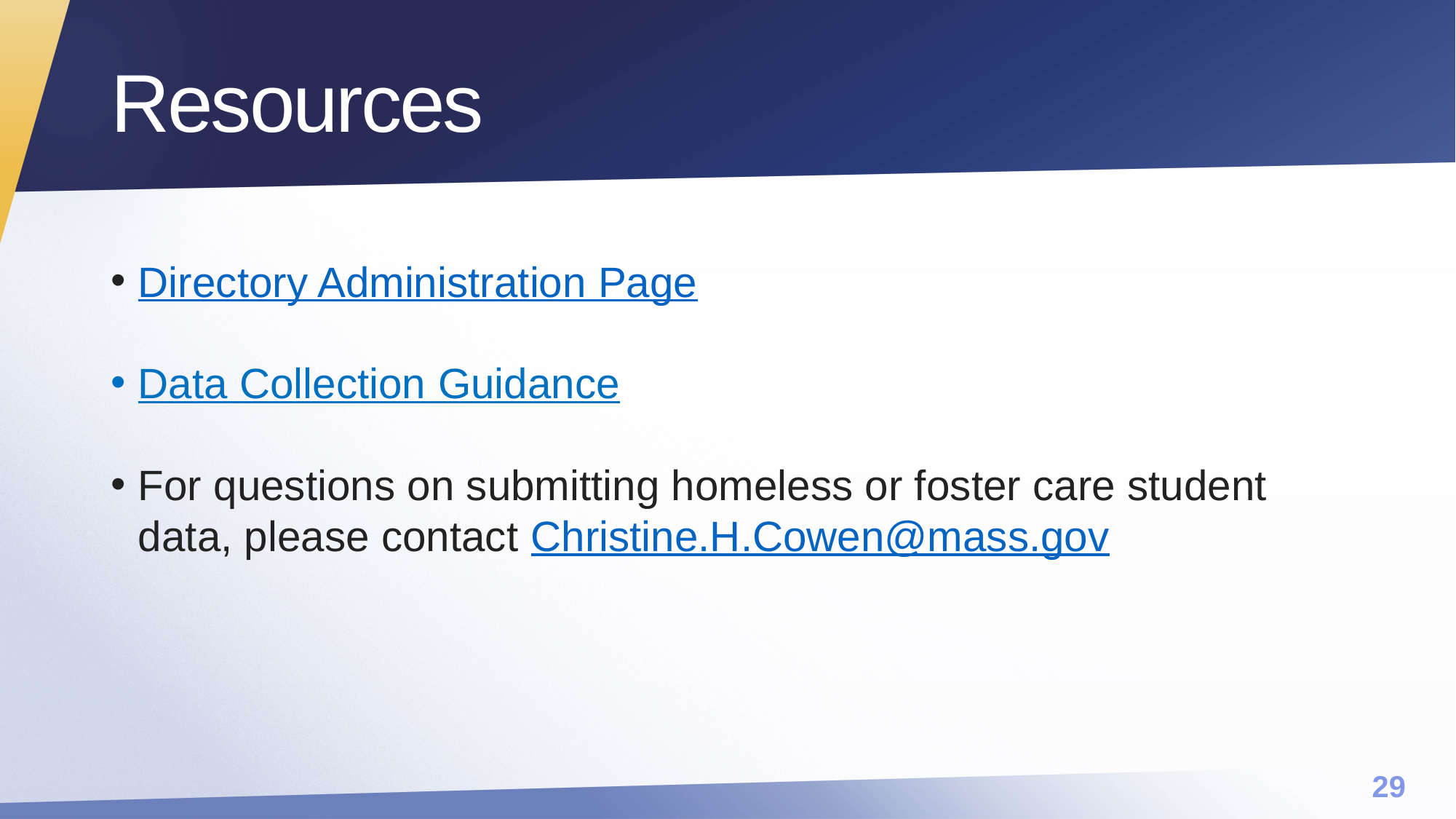

# Resources
Directory Administration Page

Data Collection Guidance

For questions on submitting homeless or foster care student data, please contact Christine.H.Cowen@mass.gov